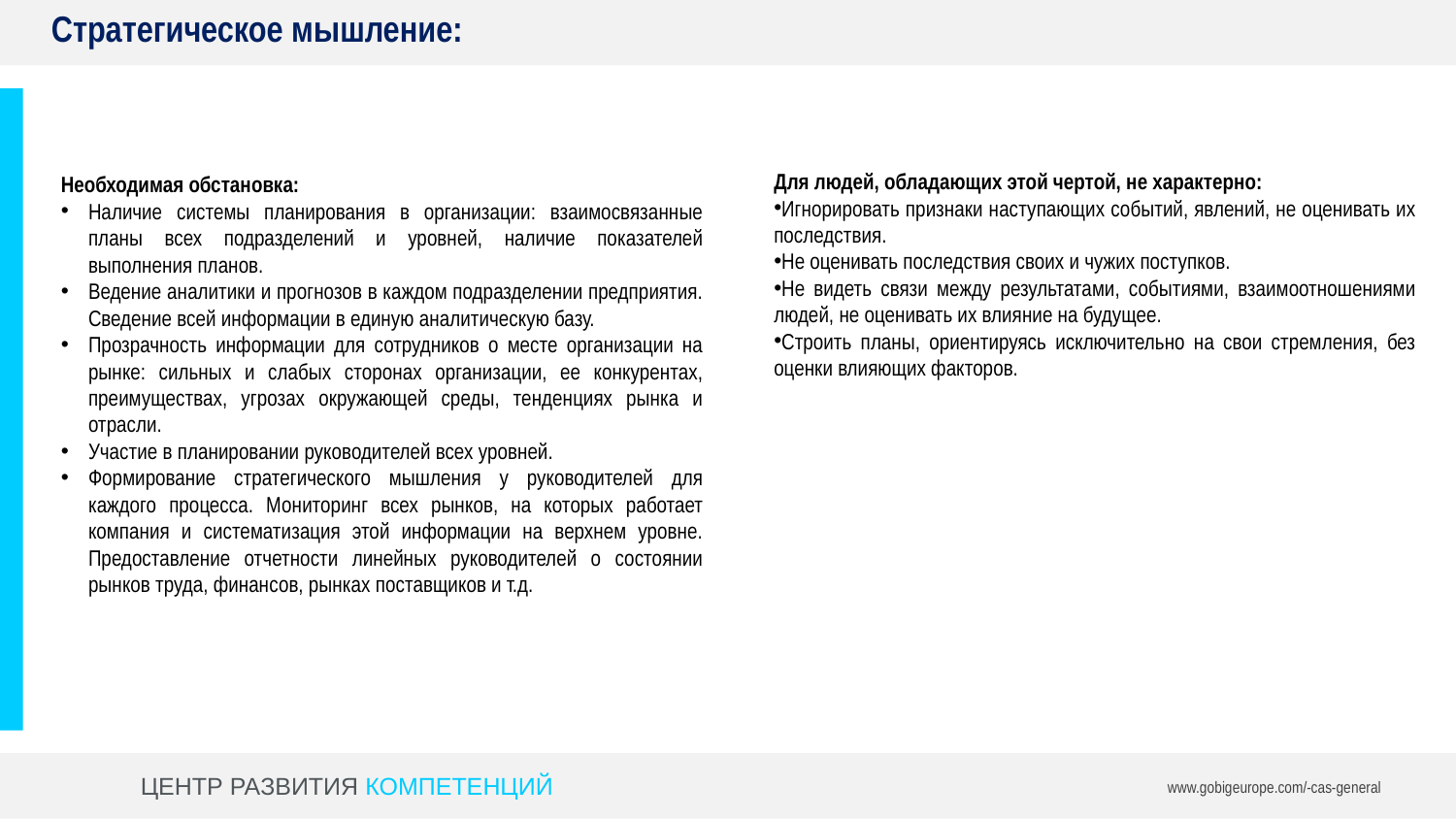

Стратегическое мышление:
Для людей, обладающих этой чертой, не характерно:
Игнорировать признаки наступающих событий, явлений, не оценивать их последствия.
Не оценивать последствия своих и чужих поступков.
Не видеть связи между результатами, событиями, взаимоотношениями людей, не оценивать их влияние на будущее.
Строить планы, ориентируясь исключительно на свои стремления, без оценки влияющих факторов.
Необходимая обстановка:
Наличие системы планирования в организации: взаимосвязанные планы всех подразделений и уровней, наличие показателей выполнения планов.
Ведение аналитики и прогнозов в каждом подразделении предприятия. Сведение всей информации в единую аналитическую базу.
Прозрачность информации для сотрудников о месте организации на рынке: сильных и слабых сторонах организации, ее конкурентах, преимуществах, угрозах окружающей среды, тенденциях рынка и отрасли.
Участие в планировании руководителей всех уровней.
Формирование стратегического мышления у руководителей для каждого процесса. Мониторинг всех рынков, на которых работает компания и систематизация этой информации на верхнем уровне. Предоставление отчетности линейных руководителей о состоянии рынков труда, финансов, рынках поставщиков и т.д.